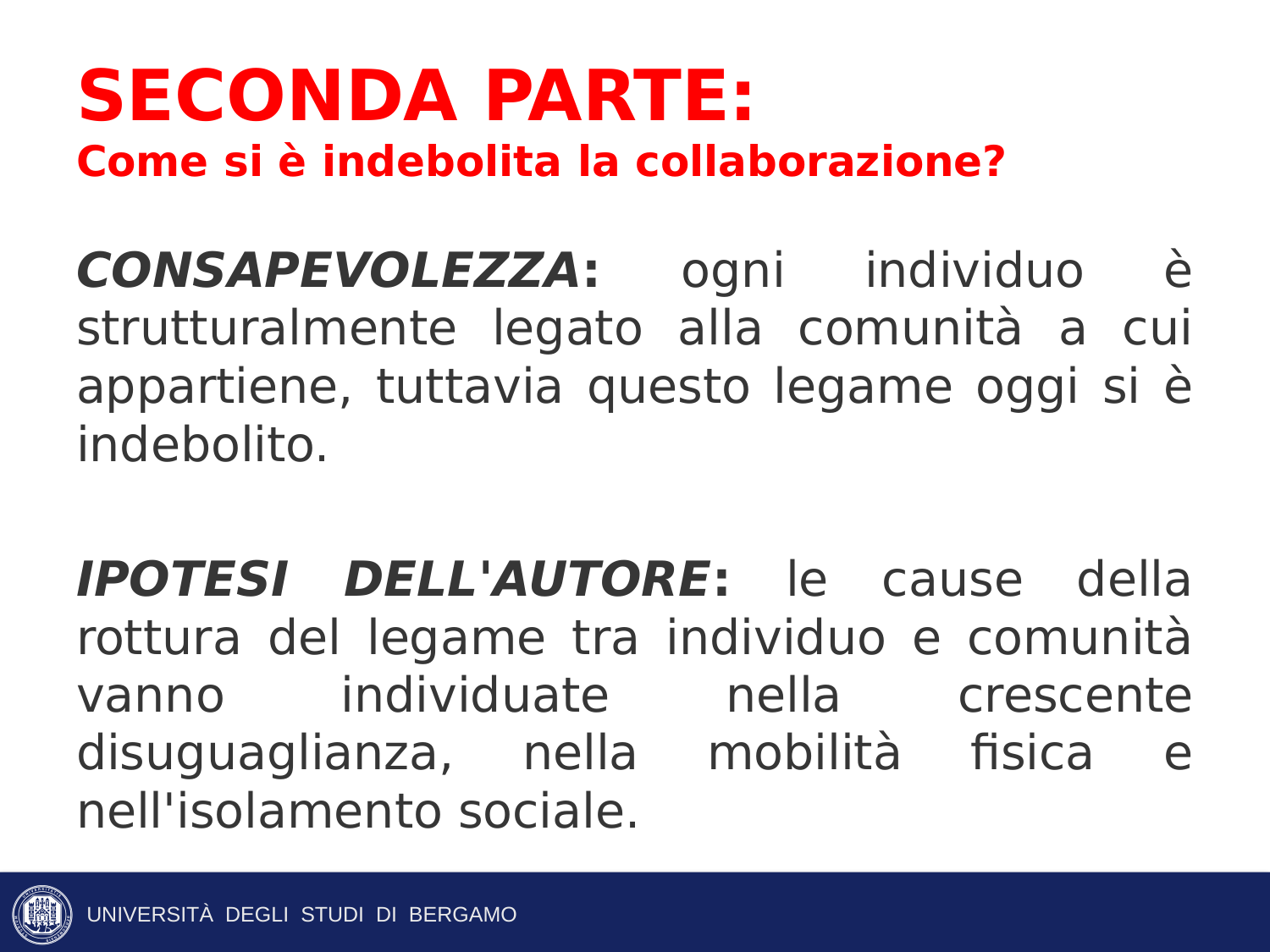

# SECONDA PARTE: Come si è indebolita la collaborazione?
CONSAPEVOLEZZA: ogni individuo è strutturalmente legato alla comunità a cui appartiene, tuttavia questo legame oggi si è indebolito.

IPOTESI DELL'AUTORE: le cause della rottura del legame tra individuo e comunità vanno individuate nella crescente disuguaglianza, nella mobilità fisica e nell'isolamento sociale.